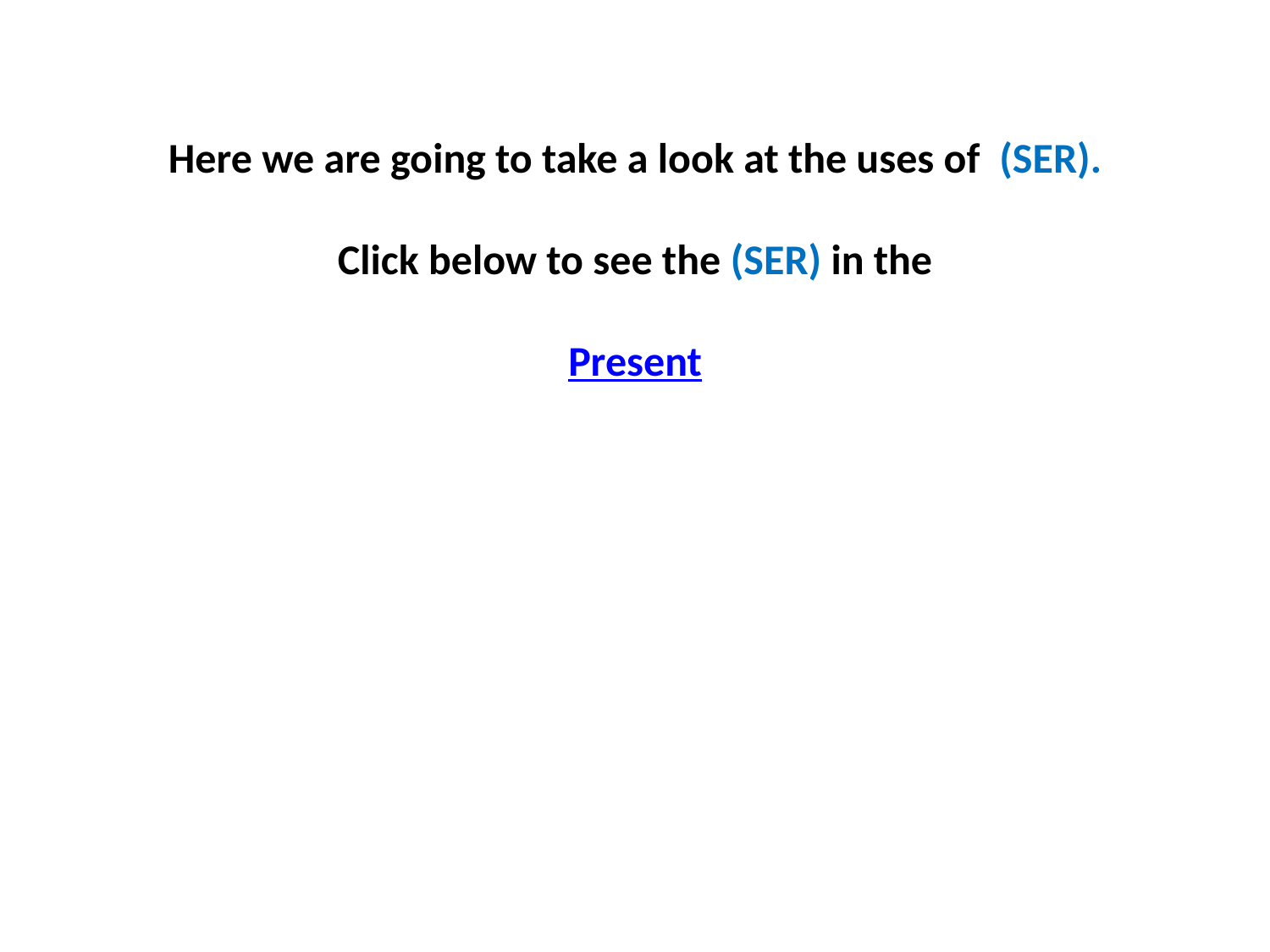

Here we are going to take a look at the uses of  (SER).

Click below to see the (SER) in the

Present